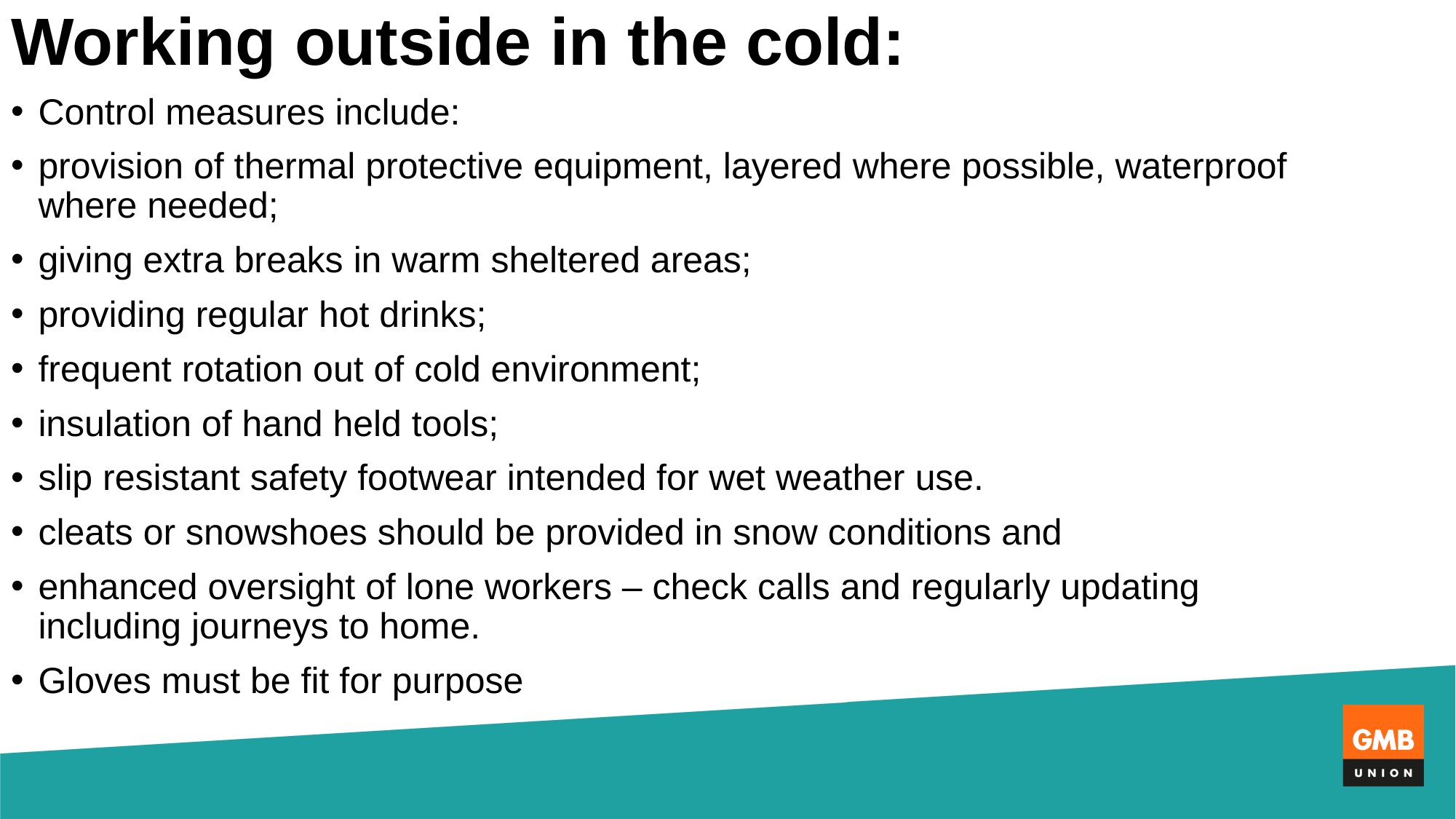

Working outside in the cold:
Control measures include:
provision of thermal protective equipment, layered where possible, waterproof where needed;
giving extra breaks in warm sheltered areas;
providing regular hot drinks;
frequent rotation out of cold environment;
insulation of hand held tools;
slip resistant safety footwear intended for wet weather use.
cleats or snowshoes should be provided in snow conditions and
enhanced oversight of lone workers – check calls and regularly updating including journeys to home.
Gloves must be fit for purpose